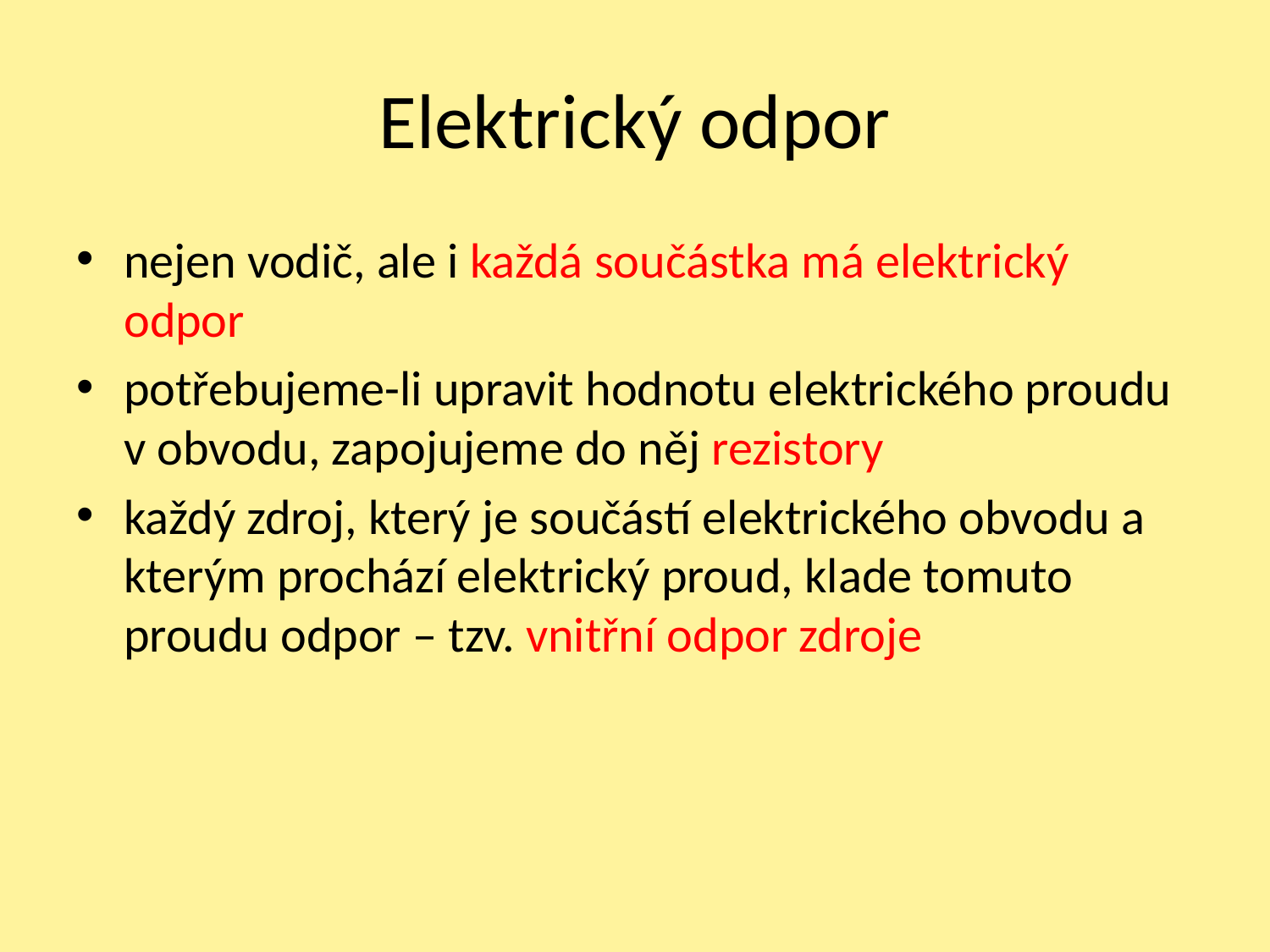

# Elektrický odpor
nejen vodič, ale i každá součástka má elektrický odpor
potřebujeme-li upravit hodnotu elektrického proudu v obvodu, zapojujeme do něj rezistory
každý zdroj, který je součástí elektrického obvodu a kterým prochází elektrický proud, klade tomuto proudu odpor – tzv. vnitřní odpor zdroje